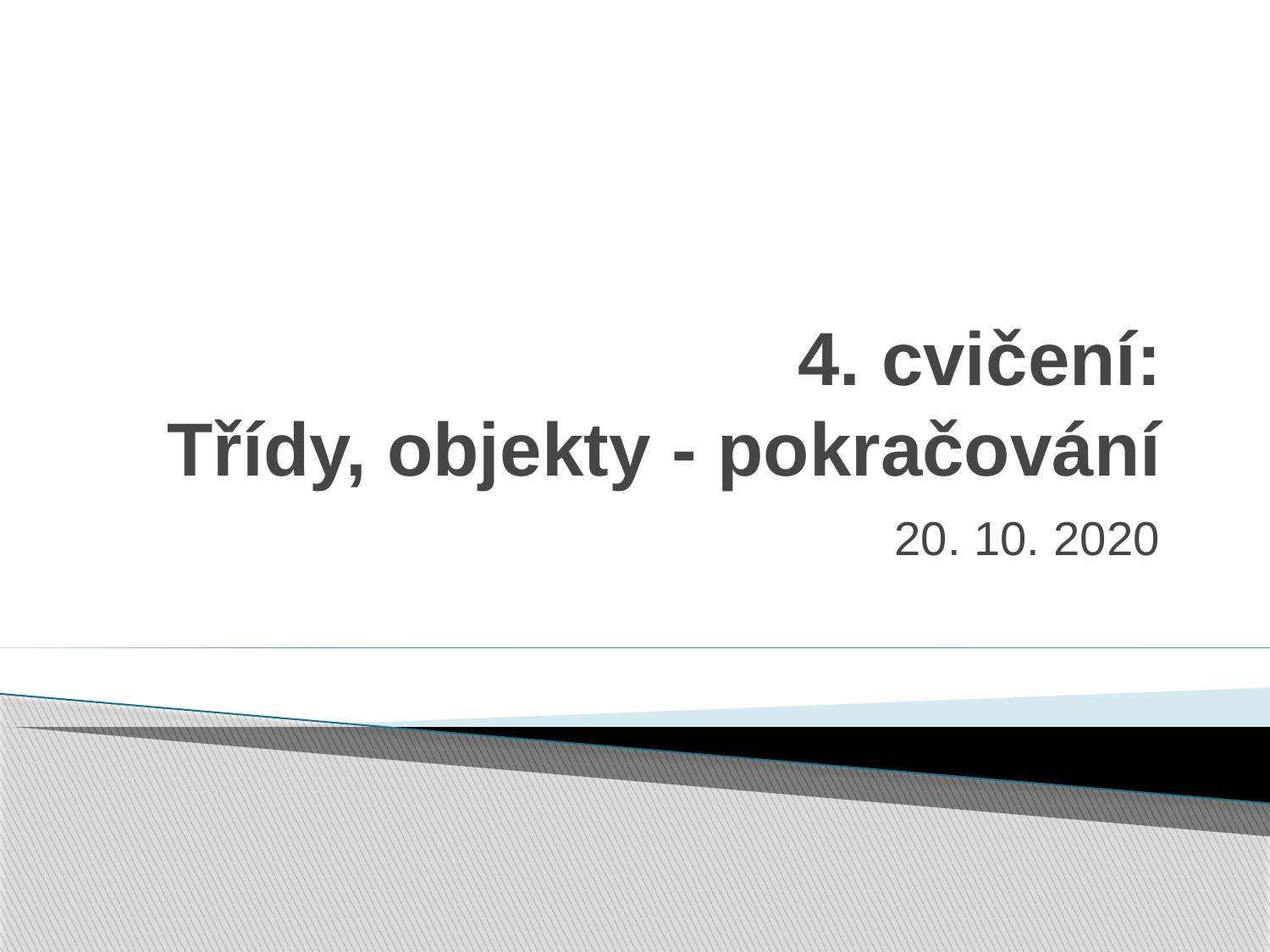

# 4. cvičení: Třídy, objekty - pokračování
20. 10. 2020